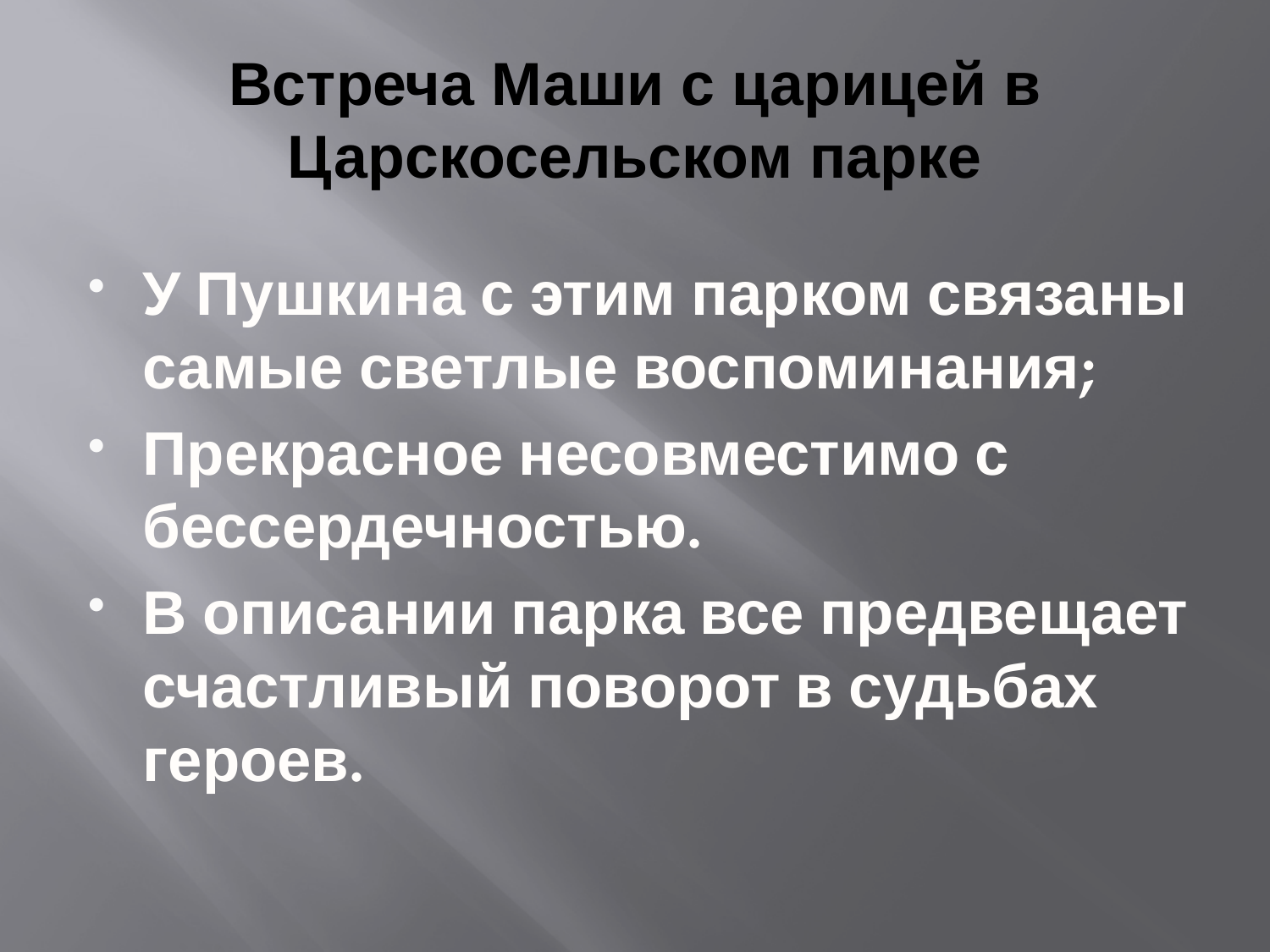

# Встреча Маши с царицей в Царскосельском парке
У Пушкина с этим парком связаны самые светлые воспоминания;
Прекрасное несовместимо с бессердечностью.
В описании парка все предвещает счастливый поворот в судьбах героев.